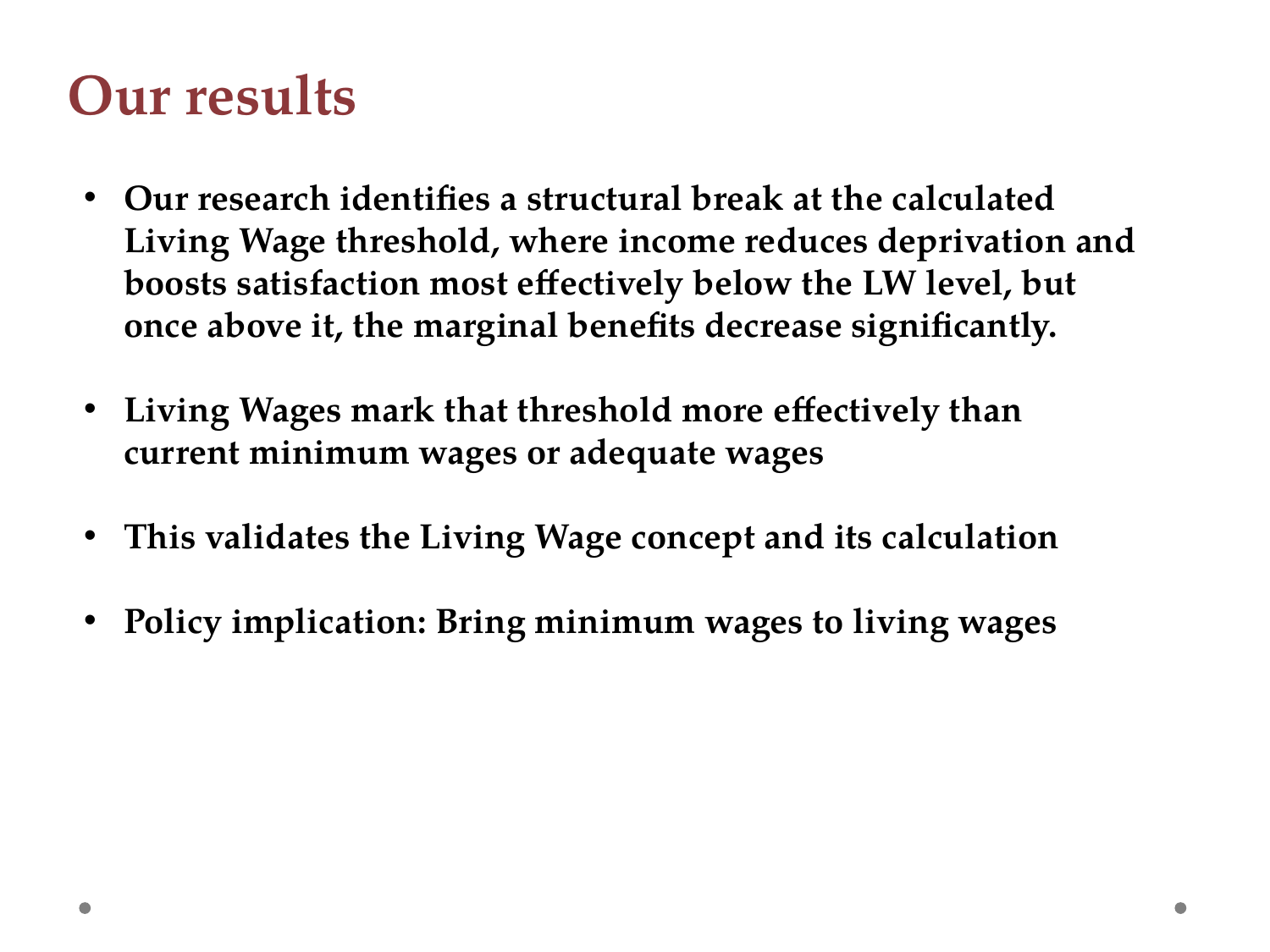

Our results
Our research identifies a structural break at the calculated Living Wage threshold, where income reduces deprivation and boosts satisfaction most effectively below the LW level, but once above it, the marginal benefits decrease significantly.

Living Wages mark that threshold more effectively than current minimum wages or adequate wages

This validates the Living Wage concept and its calculation

Policy implication: Bring minimum wages to living wages